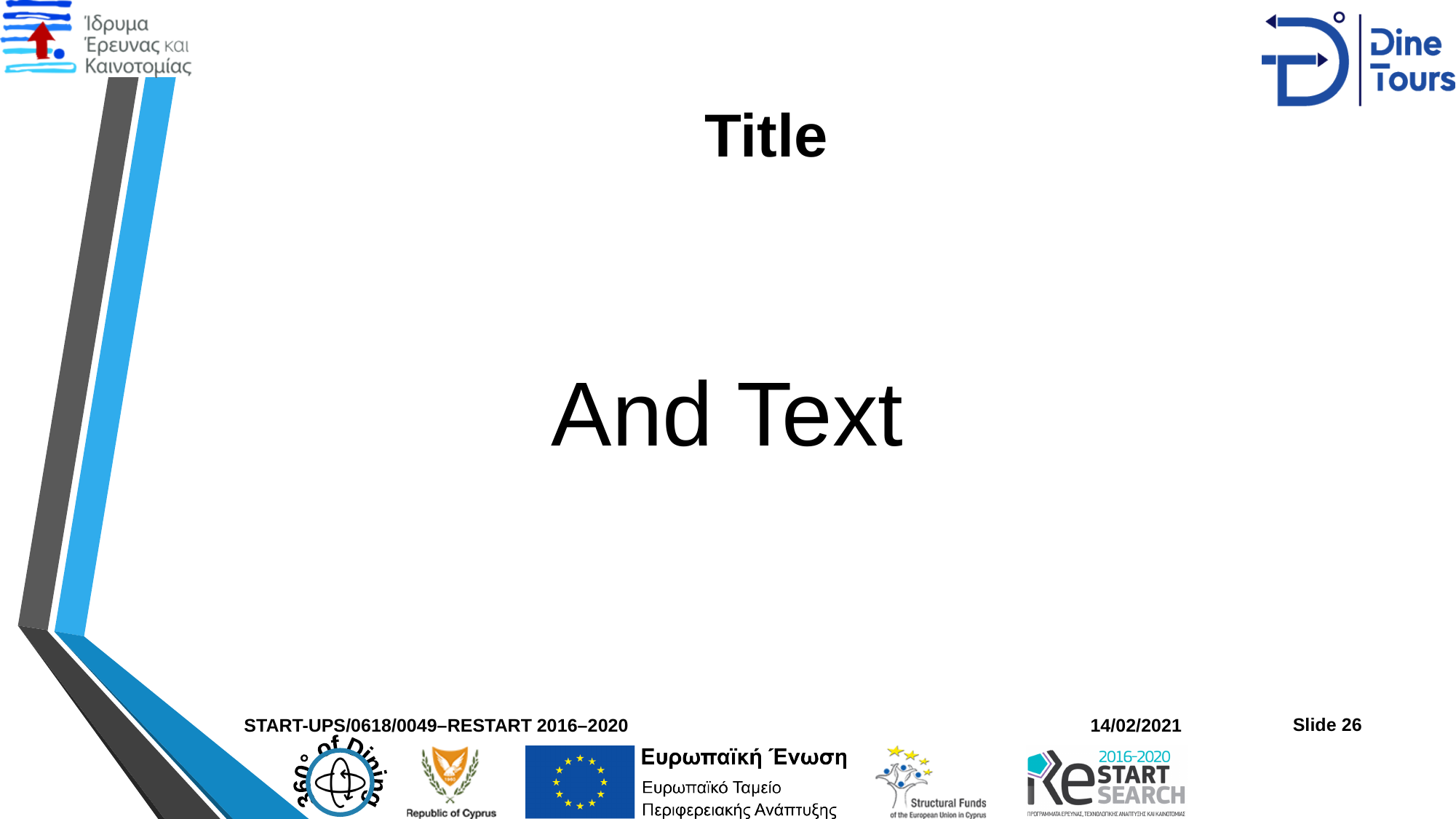

# Title
And Text
Slide 26
START-UPS/0618/0049–RESTART 2016–2020
14/02/2021